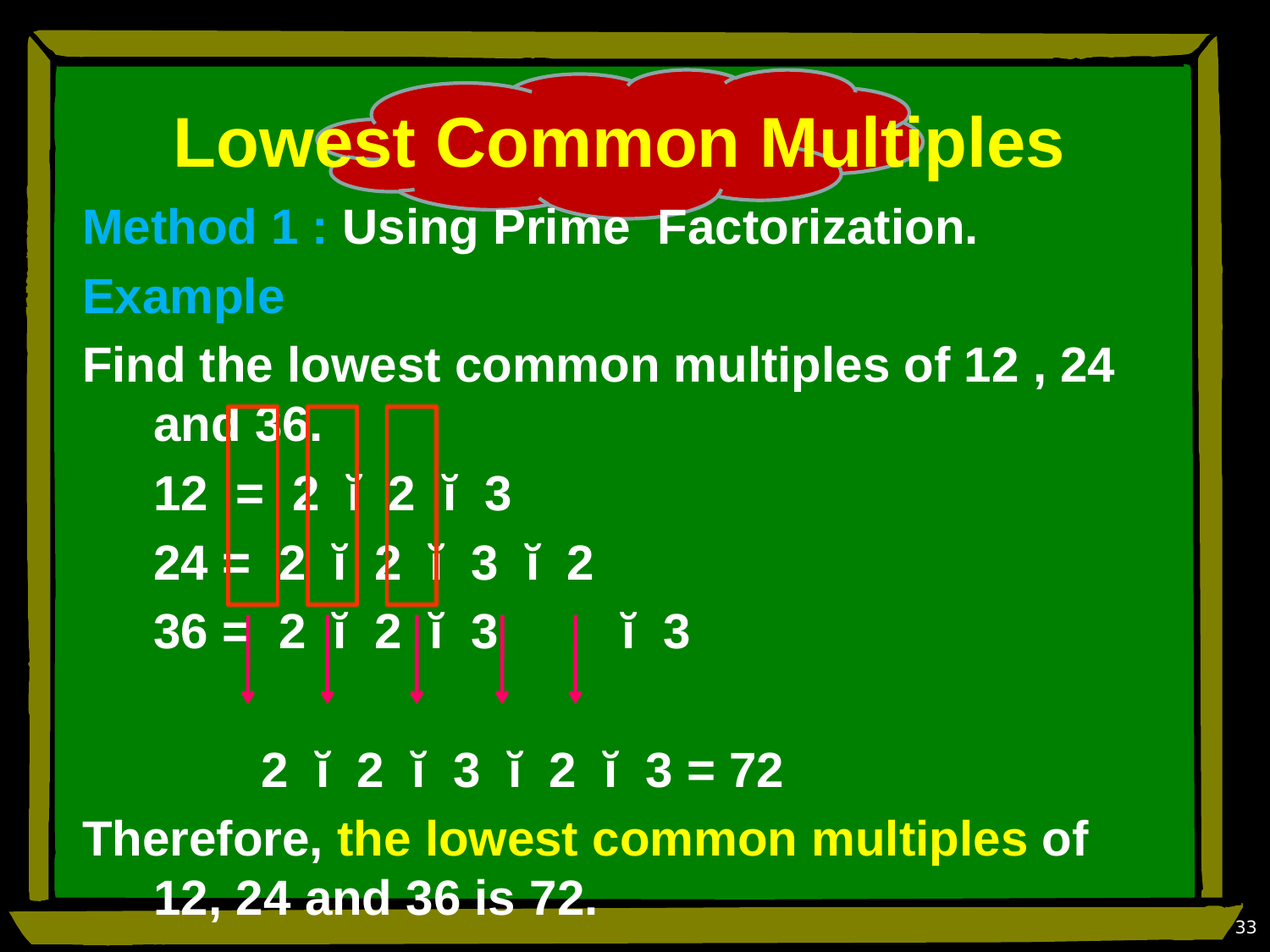

# Lowest Common Multiples
Method 1 : Using Prime  Factorization.
Example
Find the lowest common multiples of 12 , 24 and 36.
	12  =  2  ĭ  2  ĭ  3
	24 =  2  ĭ  2  ĭ  3  ĭ  2
	36 =  2  ĭ  2  ĭ  3         ĭ  3

             2  ĭ  2  ĭ  3  ĭ  2  ĭ  3 = 72
Therefore, the lowest common multiples of 12, 24 and 36 is 72.

33